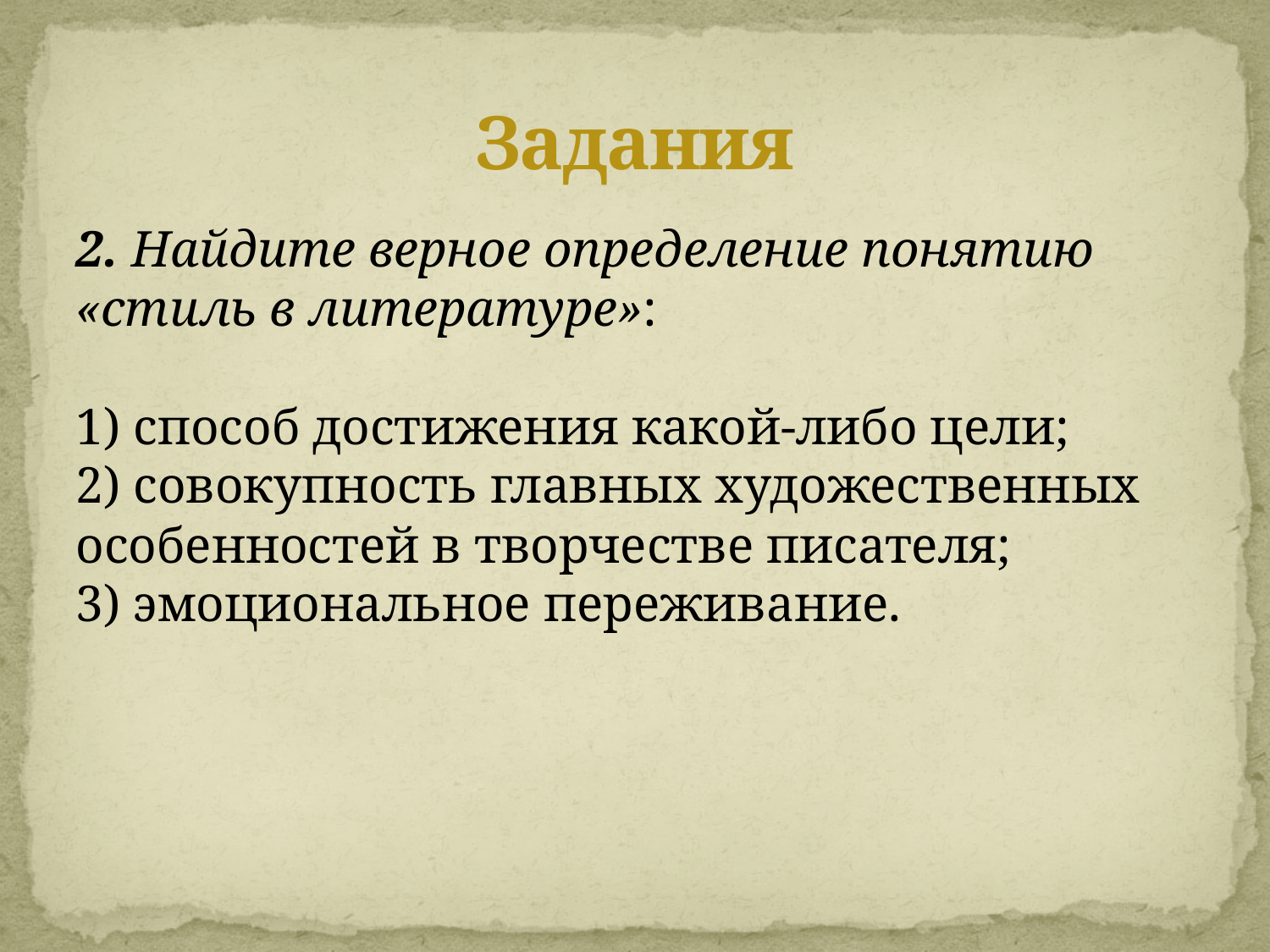

# Задания
2. Найдите верное определение понятию «стиль в литературе»:

1) способ достижения какой-либо цели;
2) совокупность главных художественных особенностей в творчестве писателя;
3) эмоциональное переживание.